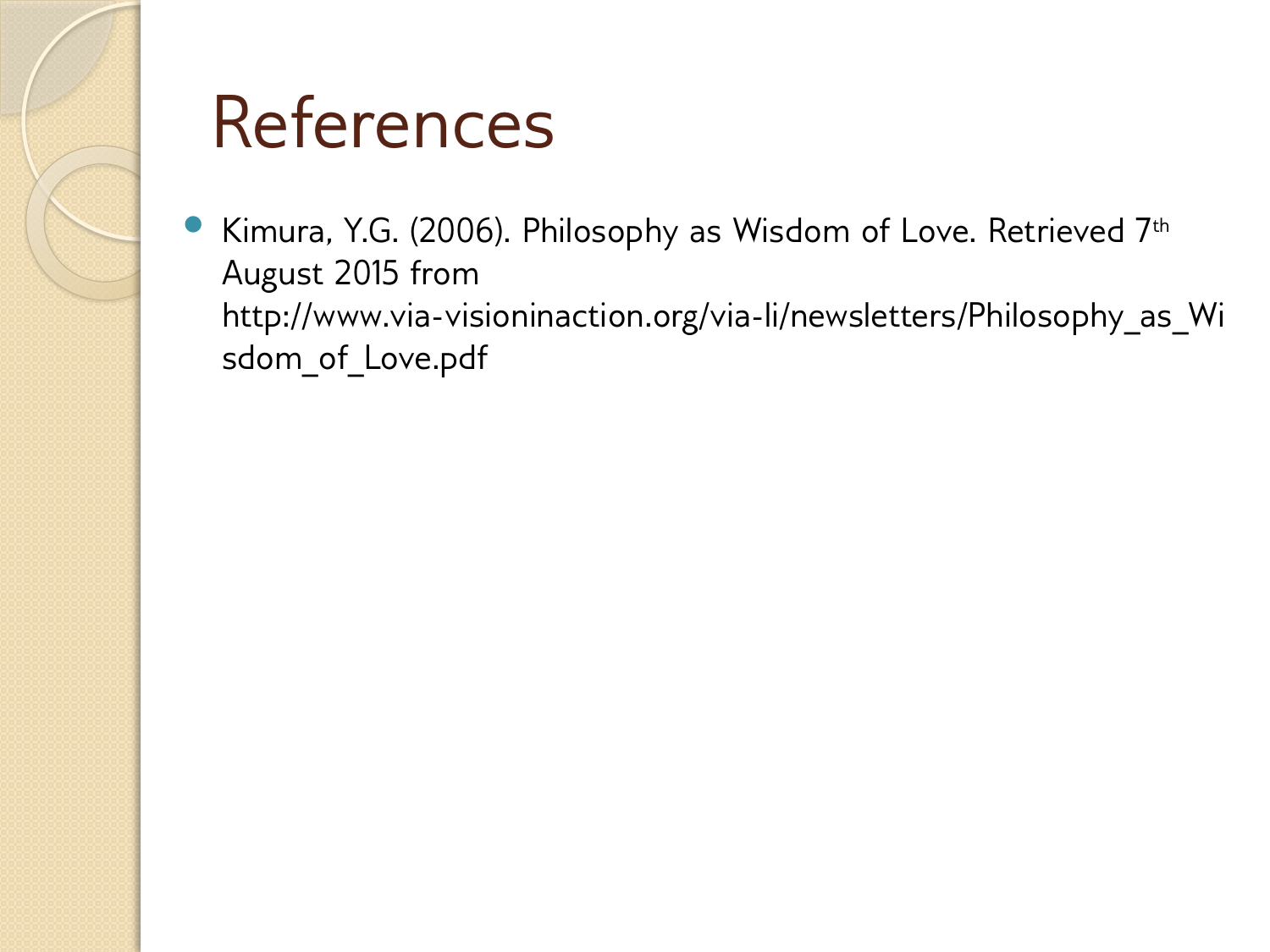

# References
Kimura, Y.G. (2006). Philosophy as Wisdom of Love. Retrieved 7th August 2015 from http://www.via-visioninaction.org/via-li/newsletters/Philosophy_as_Wisdom_of_Love.pdf